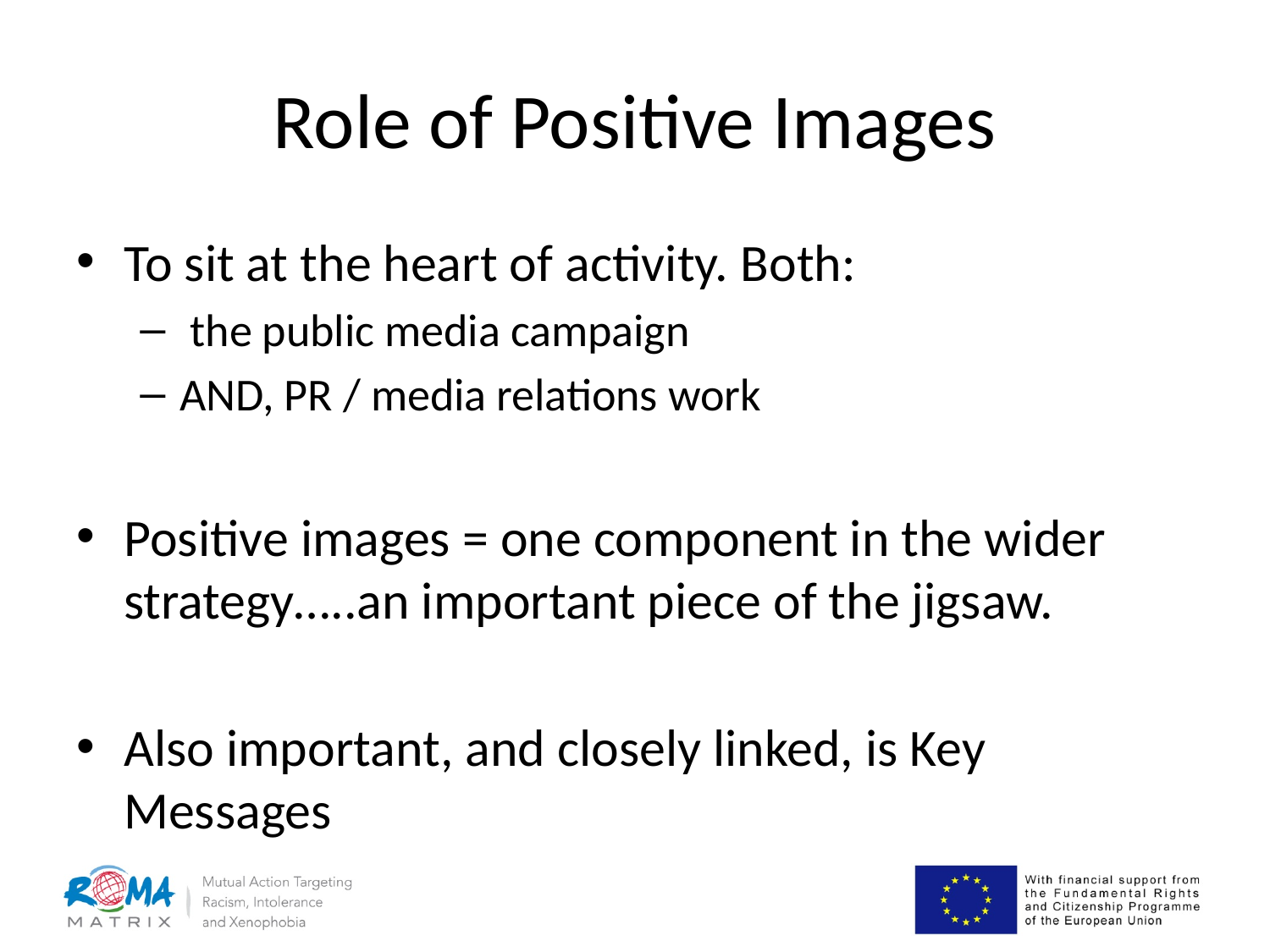

# Role of Positive Images
To sit at the heart of activity. Both:
 the public media campaign
AND, PR / media relations work

Positive images = one component in the wider strategy…..an important piece of the jigsaw.

Also important, and closely linked, is Key Messages